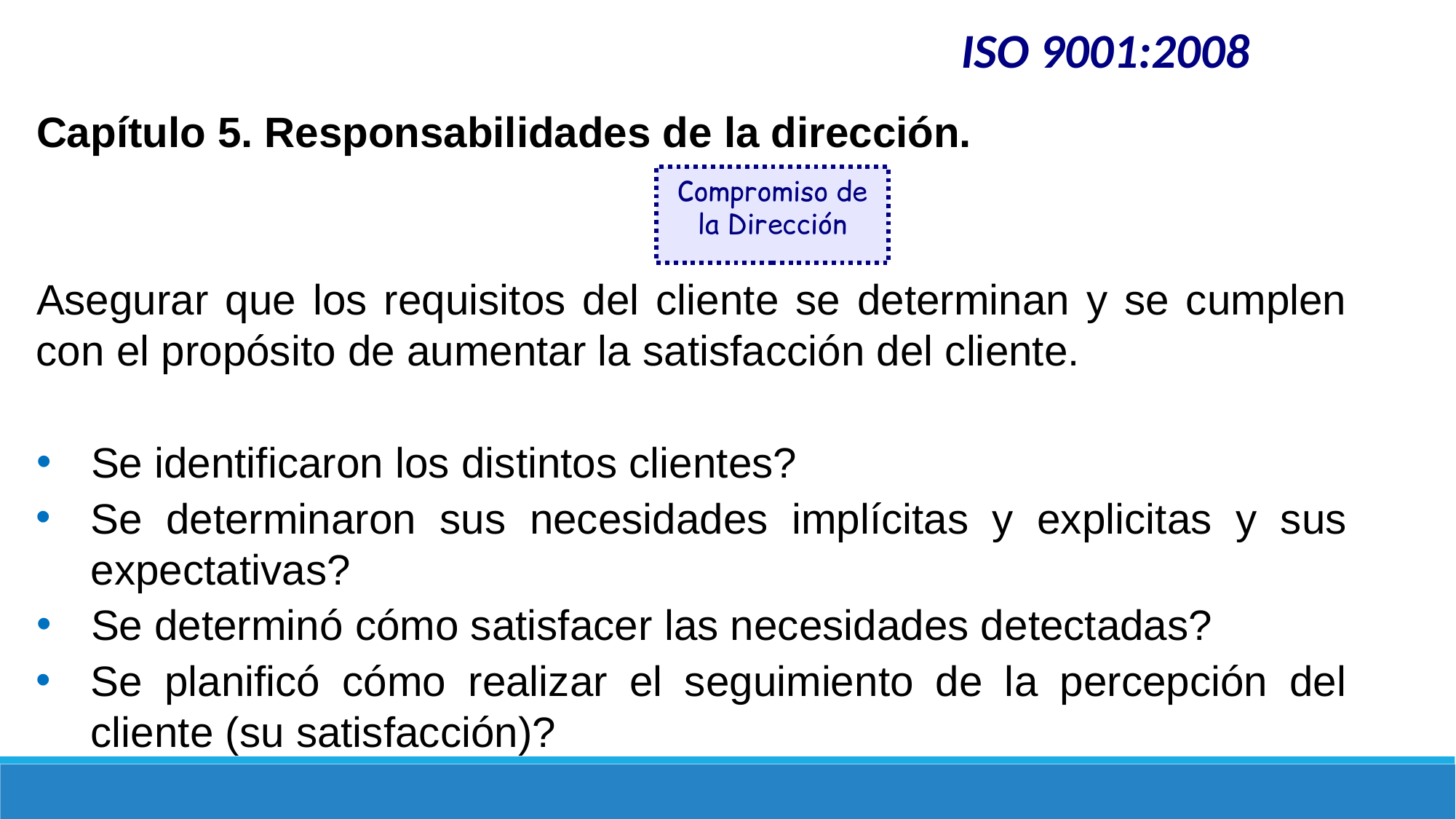

ISO 9001:2008
Capítulo 5. Responsabilidades de la dirección.

Asegurar que los requisitos del cliente se determinan y se cumplen con el propósito de aumentar la satisfacción del cliente.

Se identificaron los distintos clientes?
Se determinaron sus necesidades implícitas y explicitas y sus expectativas?
Se determinó cómo satisfacer las necesidades detectadas?
Se planificó cómo realizar el seguimiento de la percepción del cliente (su satisfacción)?

Compromiso de la Dirección